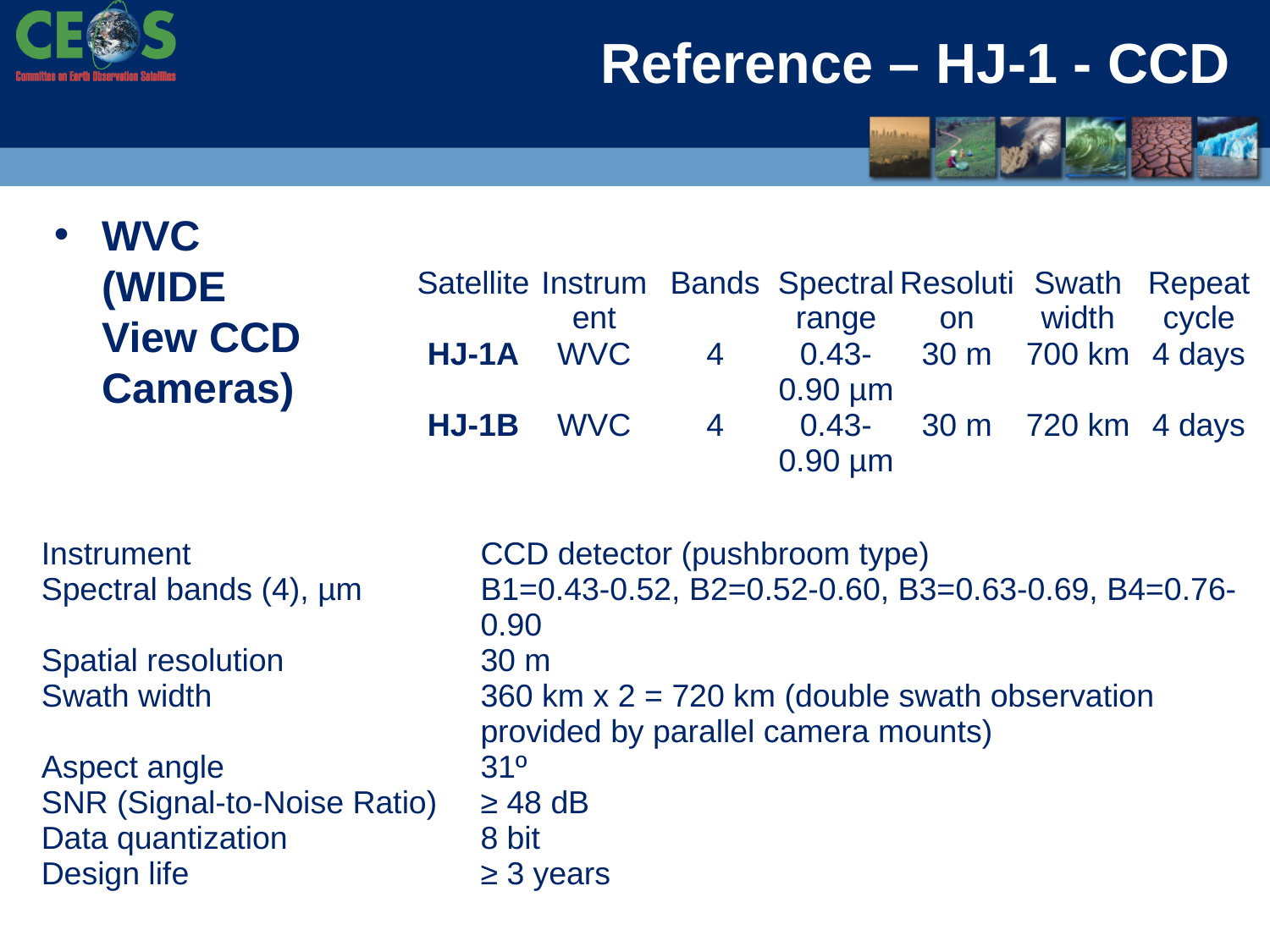

# Reference – HJ-1 - CCD
WVC (WIDE View CCD Cameras)
| Satellite | Instrument | Bands | Spectral range | Resolution | Swath width | Repeat cycle |
| --- | --- | --- | --- | --- | --- | --- |
| HJ-1A | WVC | 4 | 0.43-0.90 µm | 30 m | 700 km | 4 days |
| HJ-1B | WVC | 4 | 0.43-0.90 µm | 30 m | 720 km | 4 days |
| Instrument | CCD detector (pushbroom type) |
| --- | --- |
| Spectral bands (4), µm | B1=0.43-0.52, B2=0.52-0.60, B3=0.63-0.69, B4=0.76-0.90 |
| Spatial resolution | 30 m |
| Swath width | 360 km x 2 = 720 km (double swath observation provided by parallel camera mounts) |
| Aspect angle | 31º |
| SNR (Signal-to-Noise Ratio) | ≥ 48 dB |
| Data quantization | 8 bit |
| Design life | ≥ 3 years |